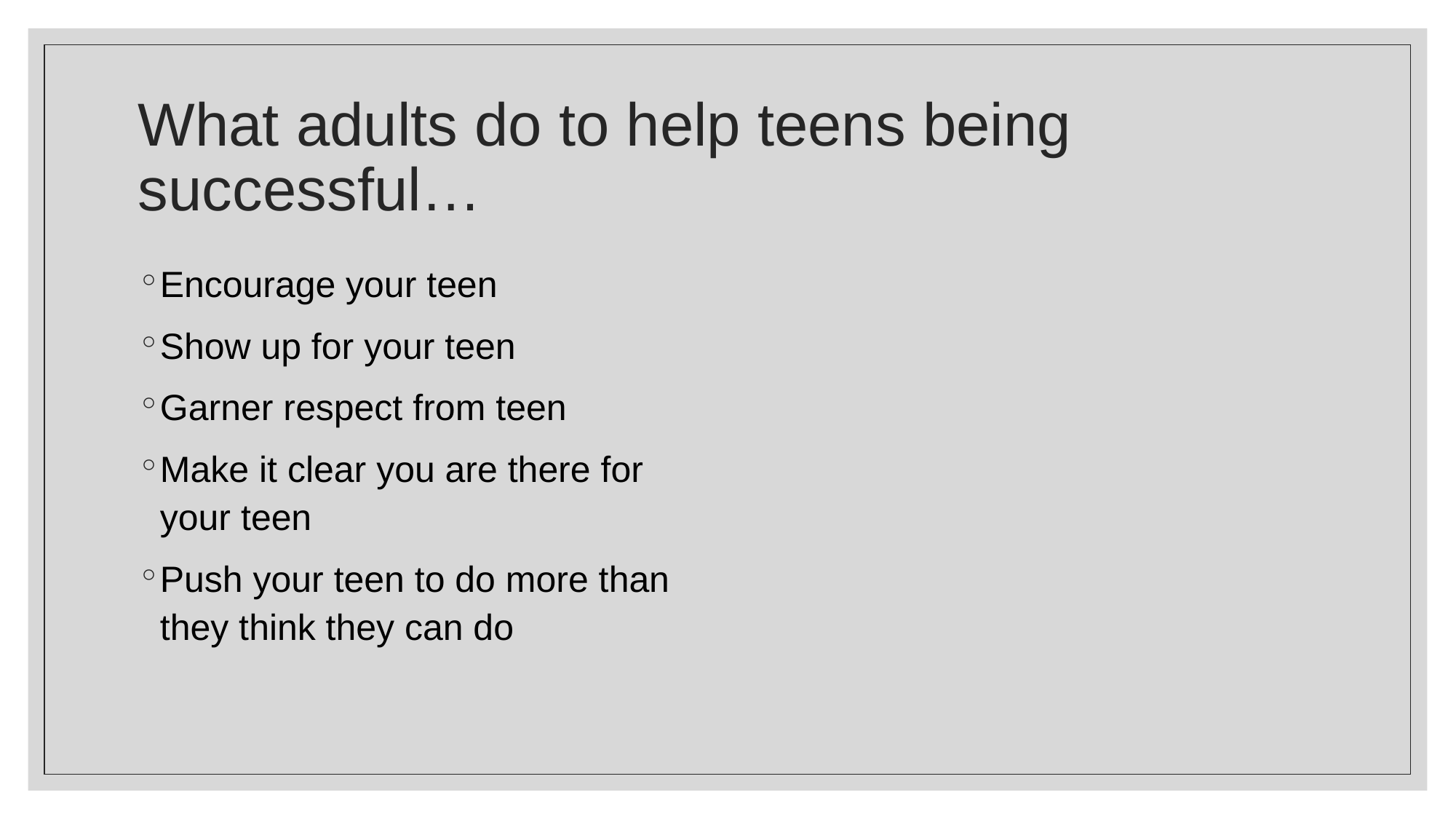

# What adults do to help teens being successful…
Encourage your teen
Show up for your teen
Garner respect from teen
Make it clear you are there for your teen
Push your teen to do more than they think they can do